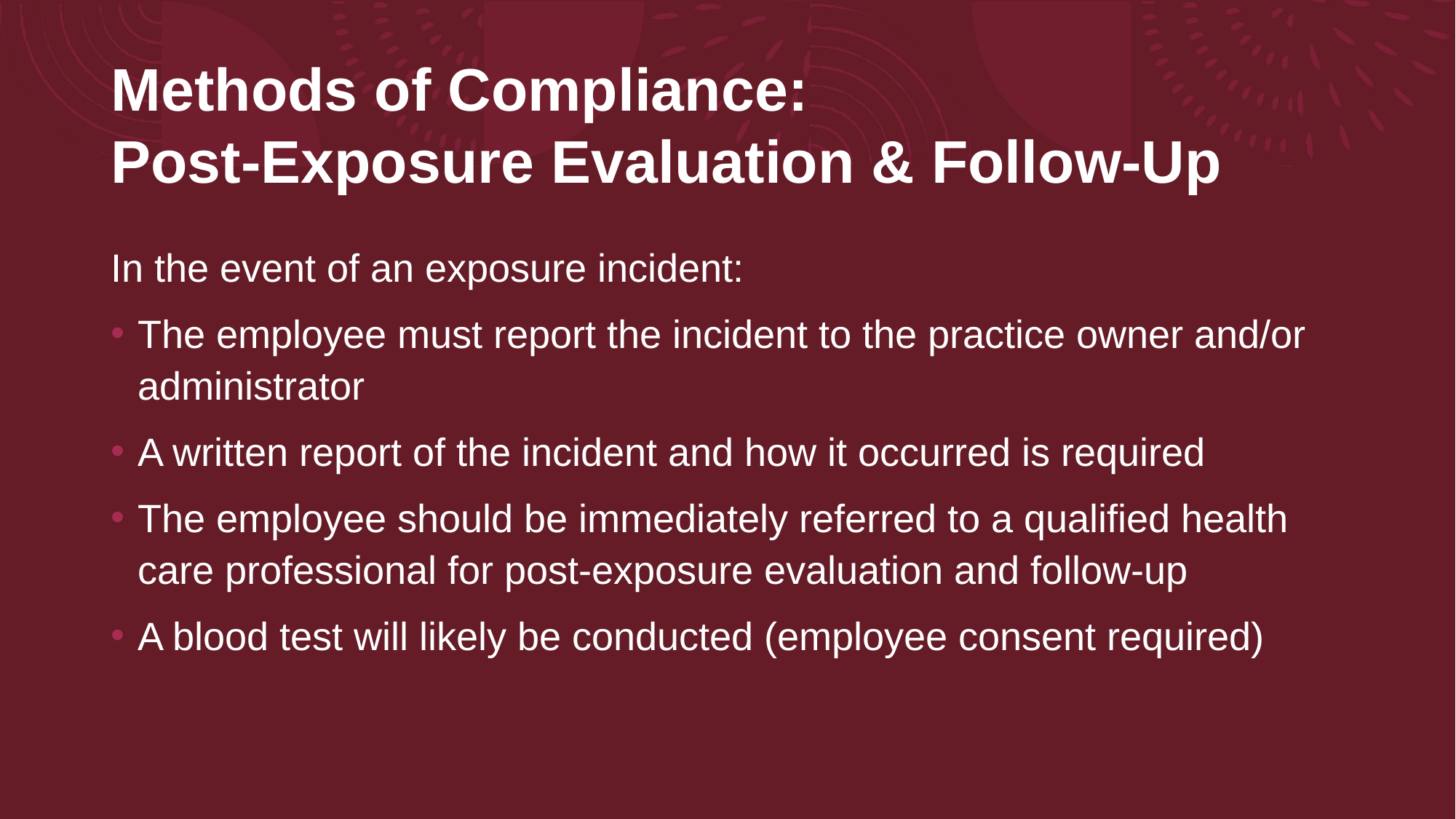

# Methods of Compliance: Post-Exposure Evaluation & Follow-Up
In the event of an exposure incident:
The employee must report the incident to the practice owner and/or administrator
A written report of the incident and how it occurred is required
The employee should be immediately referred to a qualified health care professional for post-exposure evaluation and follow-up
A blood test will likely be conducted (employee consent required)